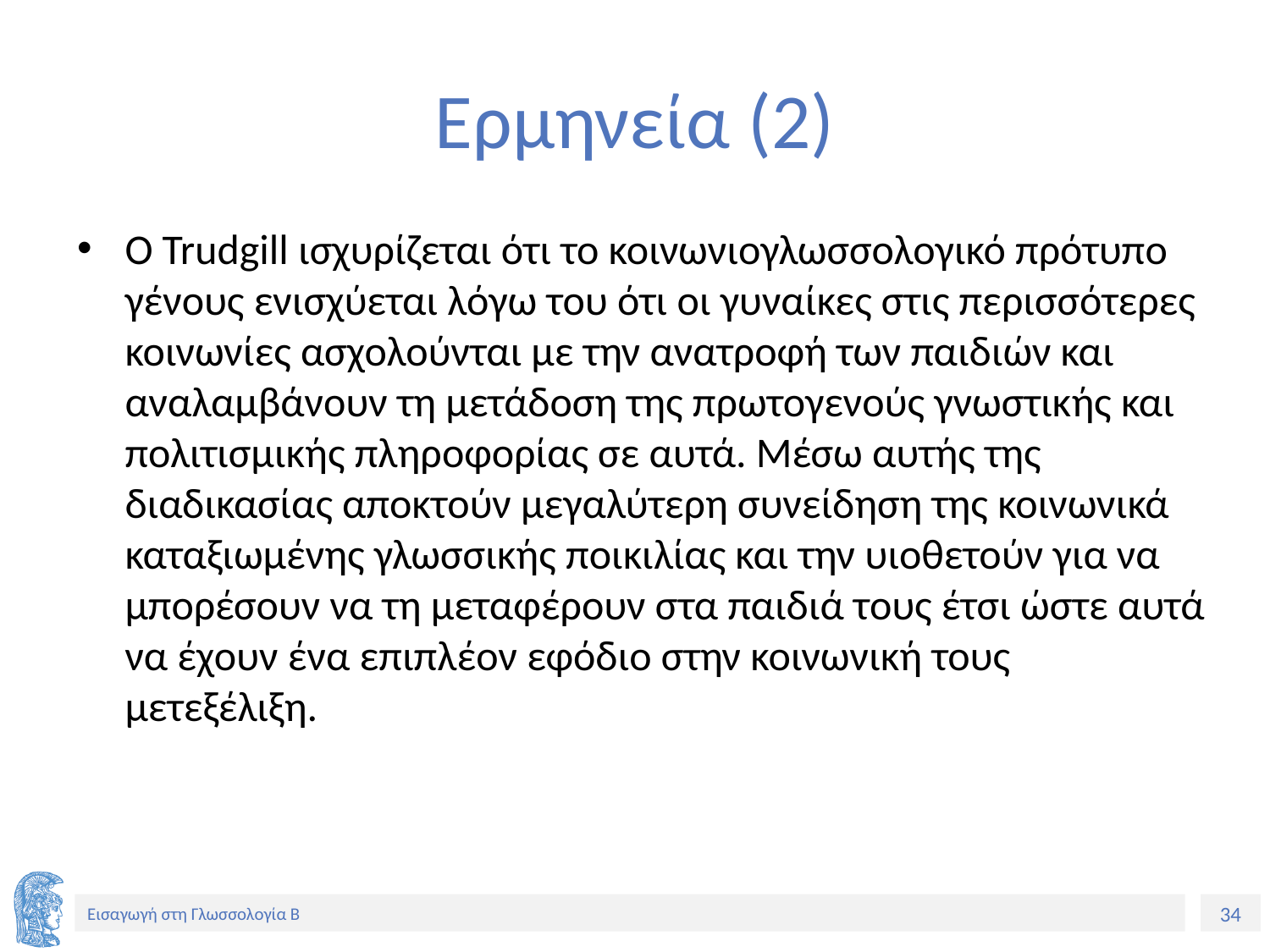

# Ερμηνεία (2)
Ο Trudgill ισχυρίζεται ότι το κοινωνιογλωσσολογικό πρότυπο γένους ενισχύεται λόγω του ότι οι γυναίκες στις περισσότερες κοινωνίες ασχολούνται με την ανατροφή των παιδιών και αναλαμβάνουν τη μετάδοση της πρωτογενούς γνωστικής και πολιτισμικής πληροφορίας σε αυτά. Μέσω αυτής της διαδικασίας αποκτούν μεγαλύτερη συνείδηση της κοινωνικά καταξιωμένης γλωσσικής ποικιλίας και την υιοθετούν για να μπορέσουν να τη μεταφέρουν στα παιδιά τους έτσι ώστε αυτά να έχουν ένα επιπλέον εφόδιο στην κοινωνική τους μετεξέλιξη.